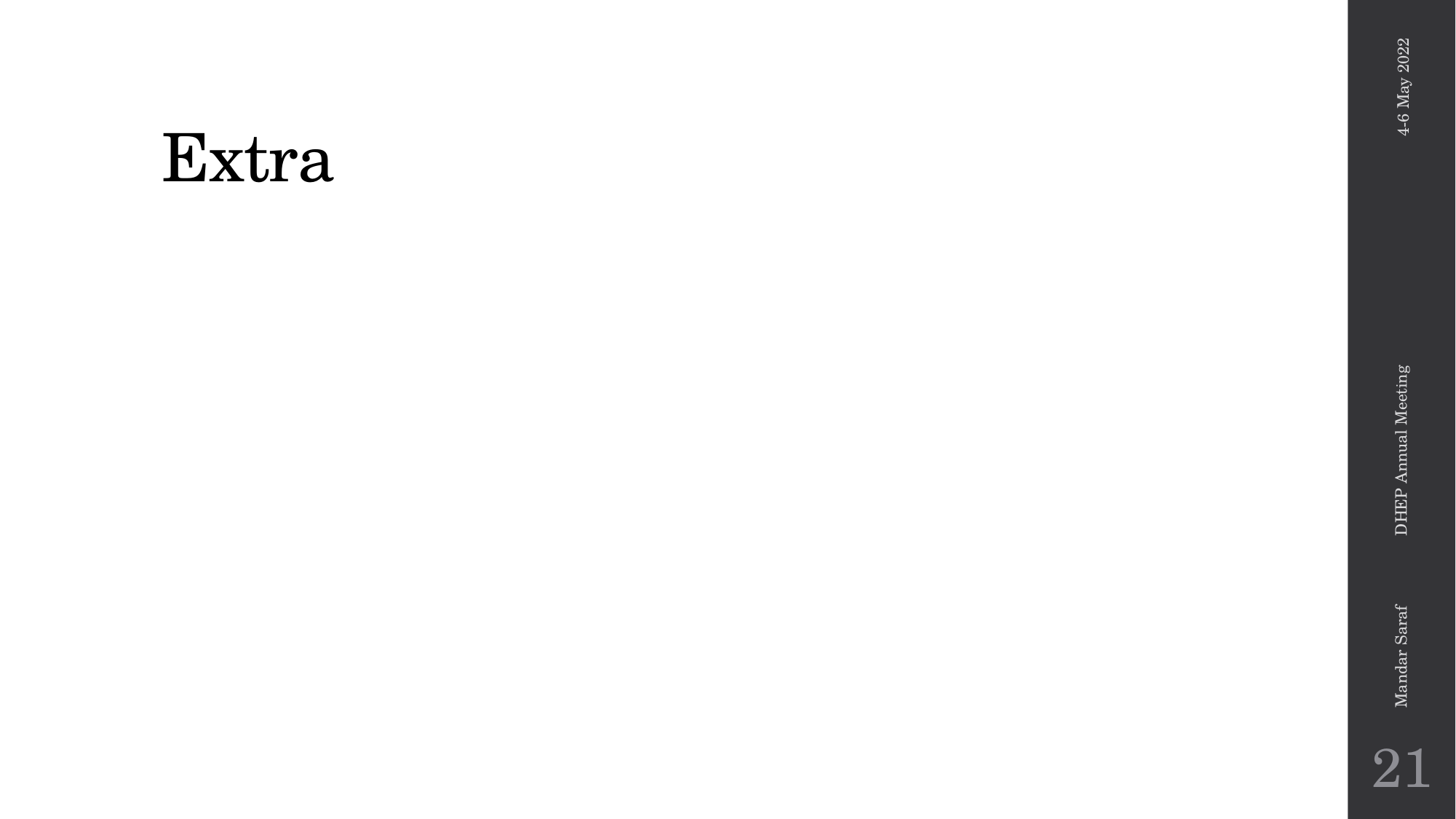

# Extra
4-6 May 2022

Mandar Saraf                DHEP Annual Meeting
21